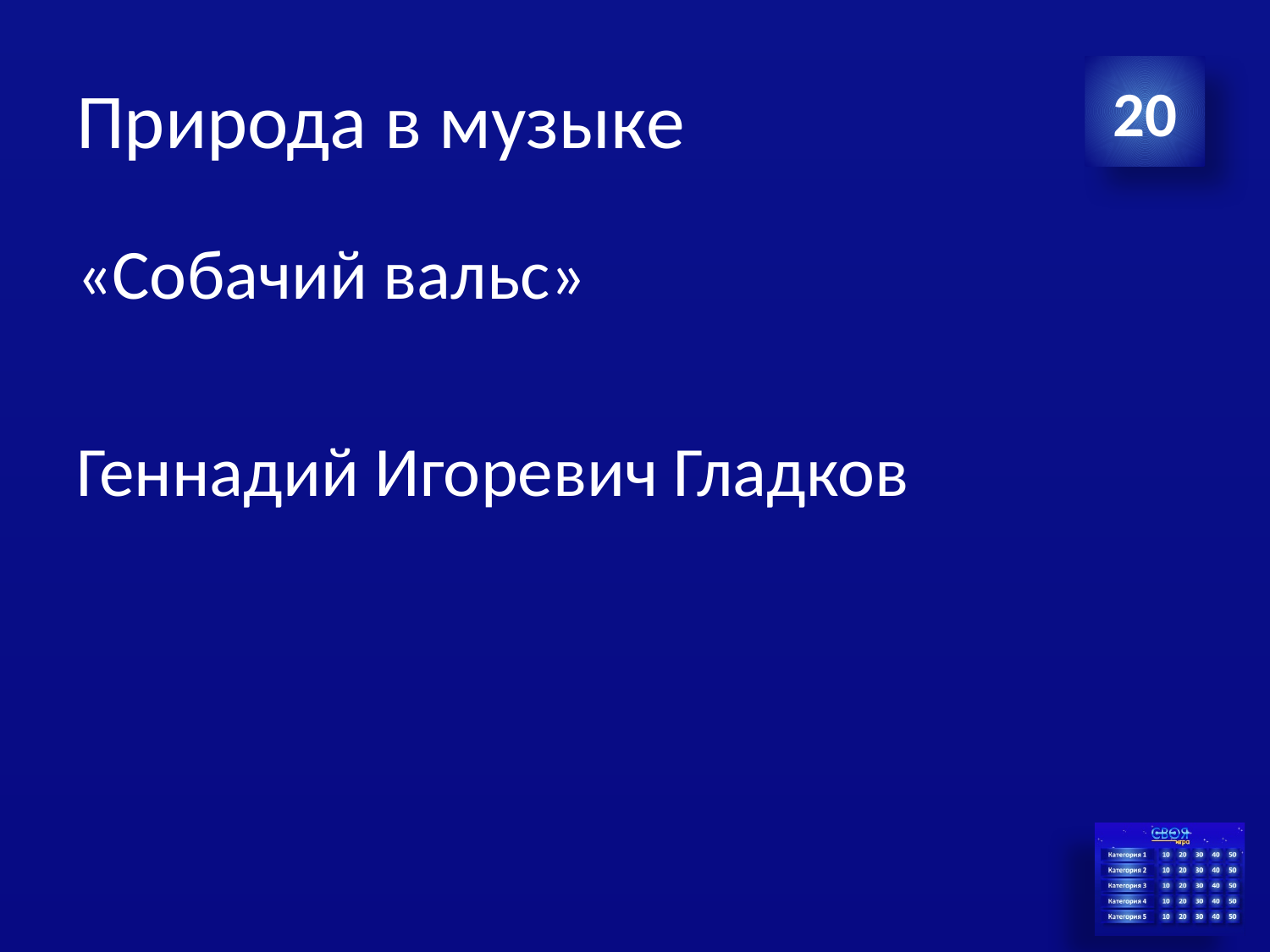

# Природа в музыке
20
«Собачий вальс»

Геннадий Игоревич Гладков